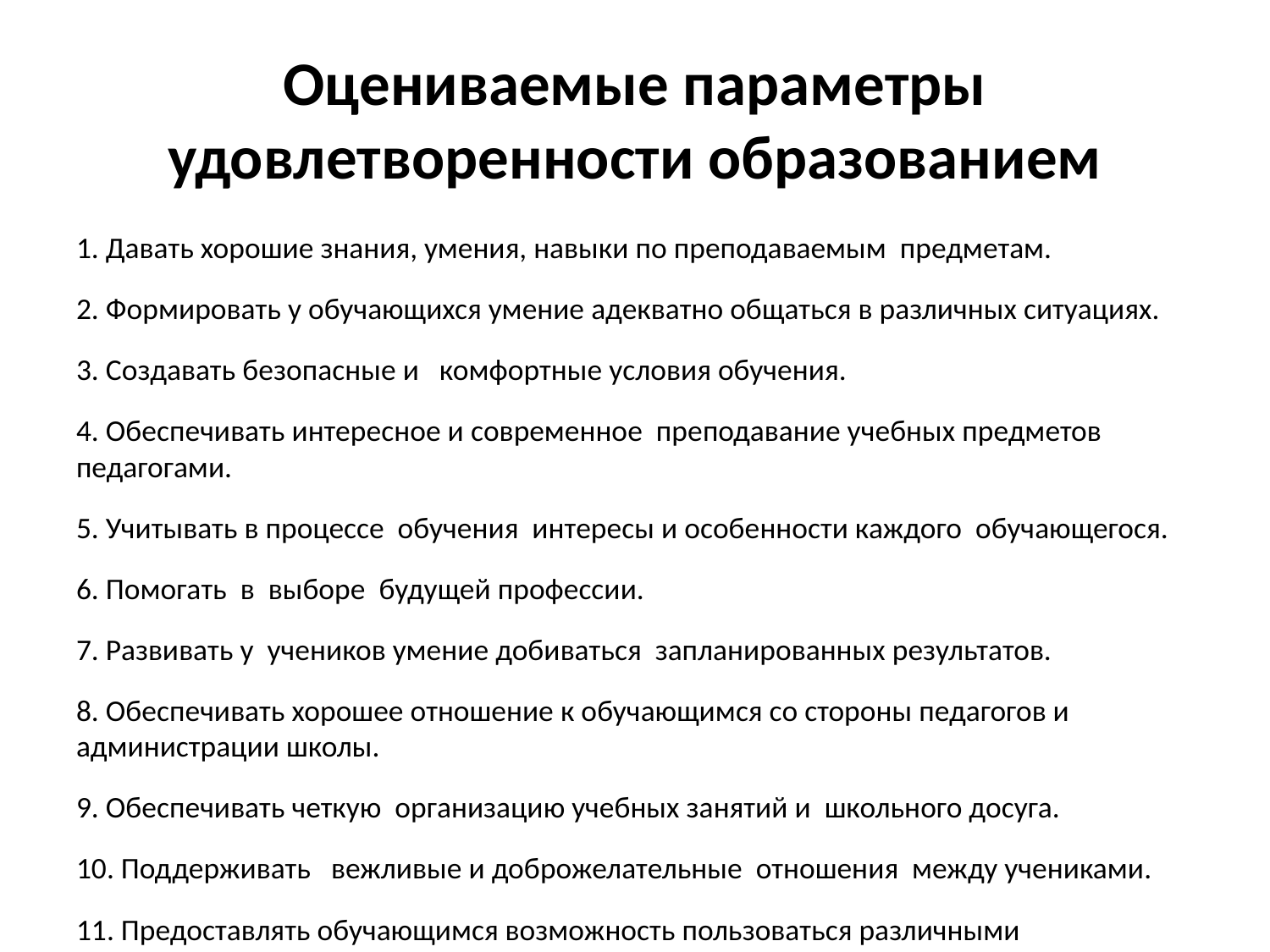

# Оцениваемые параметры удовлетворенности образованием
1. Давать хорошие знания, умения, навыки по преподаваемым  предметам.
2. Формировать у обучающихся умение адекватно общаться в различных ситуациях.
3. Создавать безопасные и   комфортные условия обучения.
4. Обеспечивать интересное и современное  преподавание учебных предметов педагогами.
5. Учитывать в процессе  обучения  интересы и особенности каждого  обучающегося.
6. Помогать  в  выборе  будущей профессии.
7. Развивать у  учеников умение добиваться  запланированных результатов.
8. Обеспечивать хорошее отношение к обучающимся со стороны педагогов и администрации школы.
9. Обеспечивать четкую  организацию учебных занятий и  школьного досуга.
10. Поддерживать   вежливые и доброжелательные  отношения  между учениками.
11. Предоставлять обучающимся возможность пользоваться различными информационными ресурсами школы.